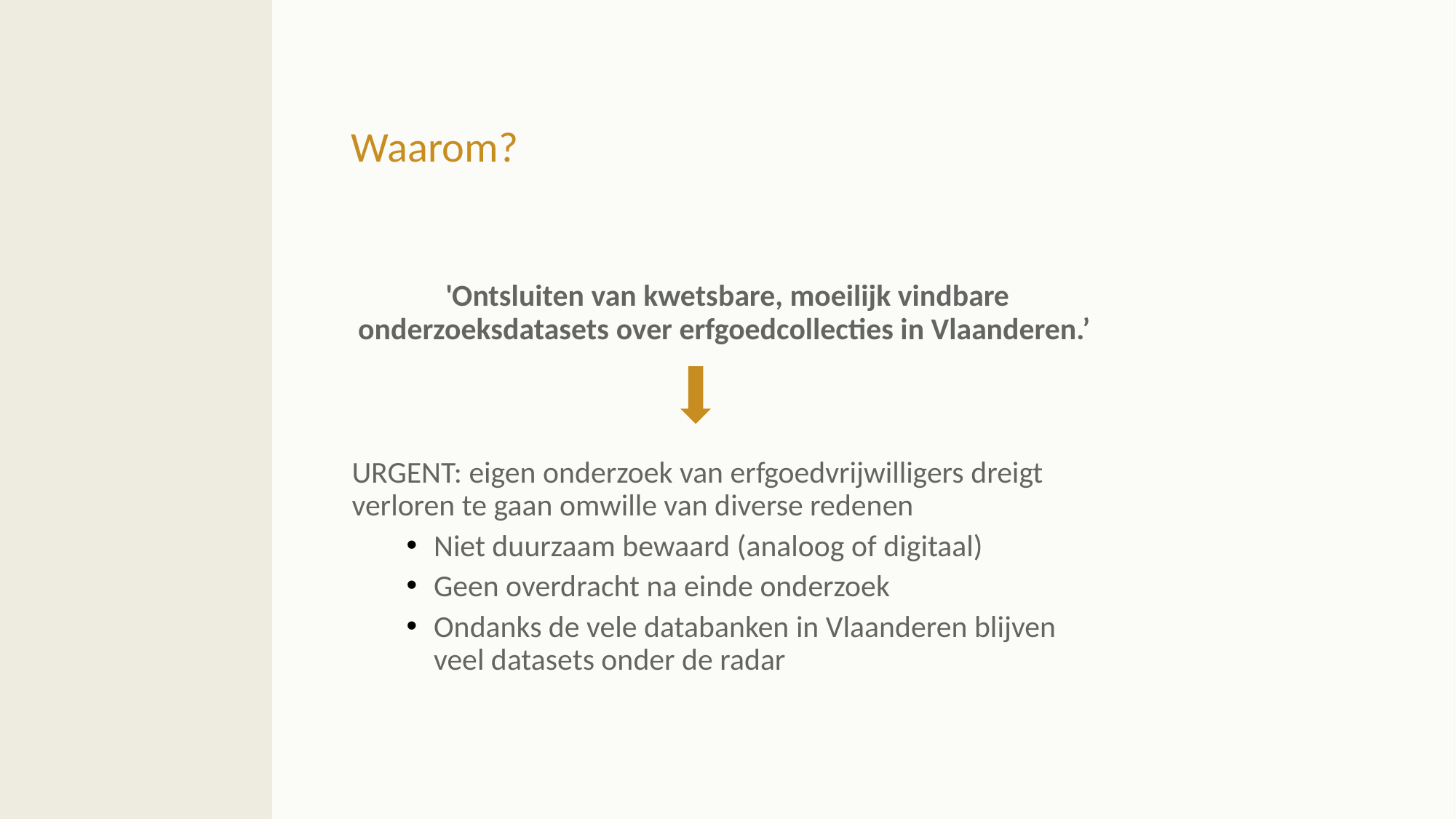

# Waarom?
'Ontsluiten van kwetsbare, moeilijk vindbare onderzoeksdatasets over erfgoedcollecties in Vlaanderen.’

URGENT: eigen onderzoek van erfgoedvrijwilligers dreigt verloren te gaan omwille van diverse redenen
Niet duurzaam bewaard (analoog of digitaal)
Geen overdracht na einde onderzoek
Ondanks de vele databanken in Vlaanderen blijven veel datasets onder de radar